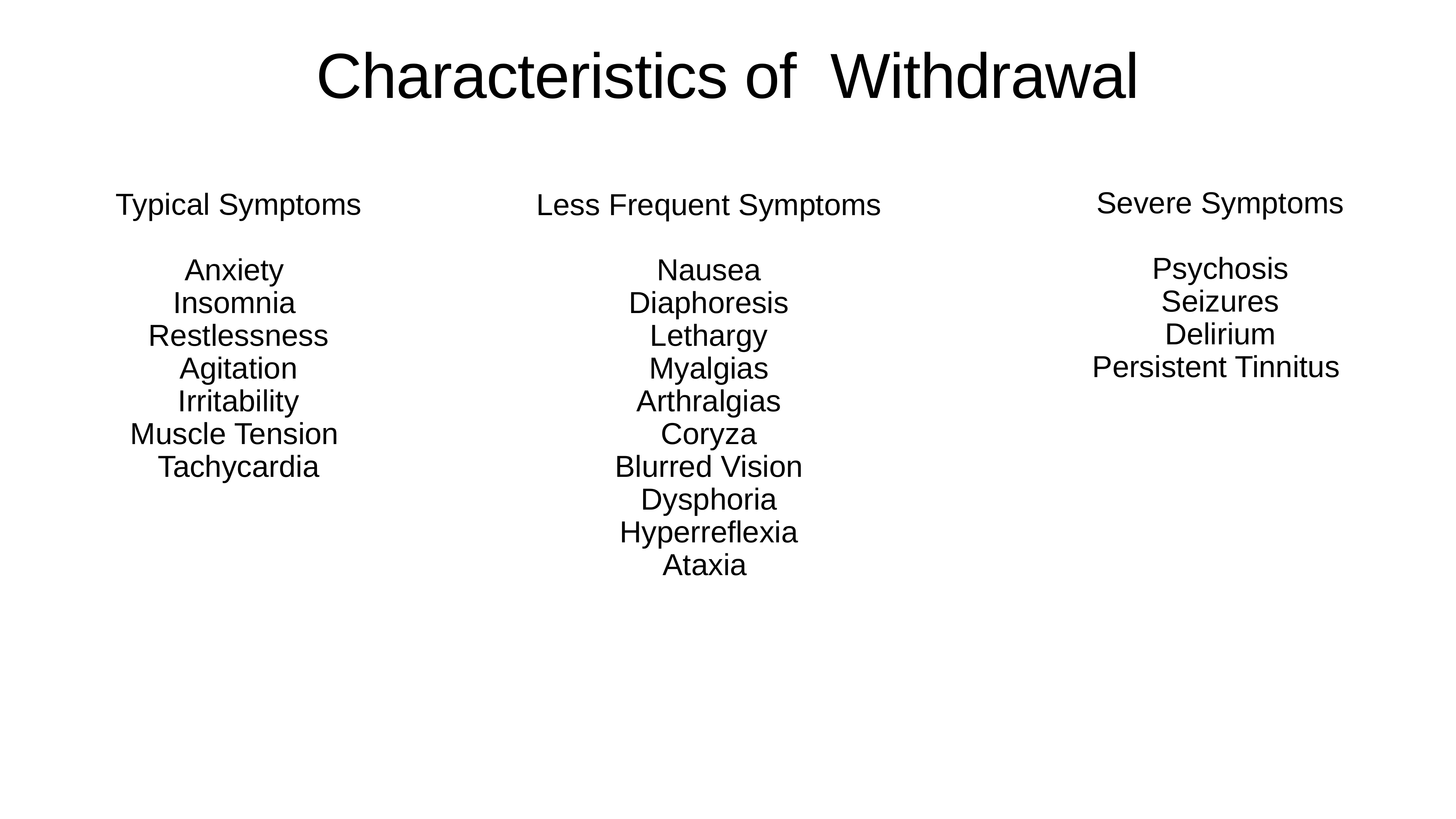

# Characteristics of  Withdrawal
Severe Symptoms

Psychosis
Seizures
Delirium
Persistent Tinnitus

Typical Symptoms

Anxiety
Insomnia
Restlessness
Agitation
Irritability
Muscle Tension
Tachycardia

Less Frequent Symptoms

Nausea
Diaphoresis
Lethargy
Myalgias
Arthralgias
Coryza
Blurred Vision
Dysphoria
Hyperreflexia
Ataxia